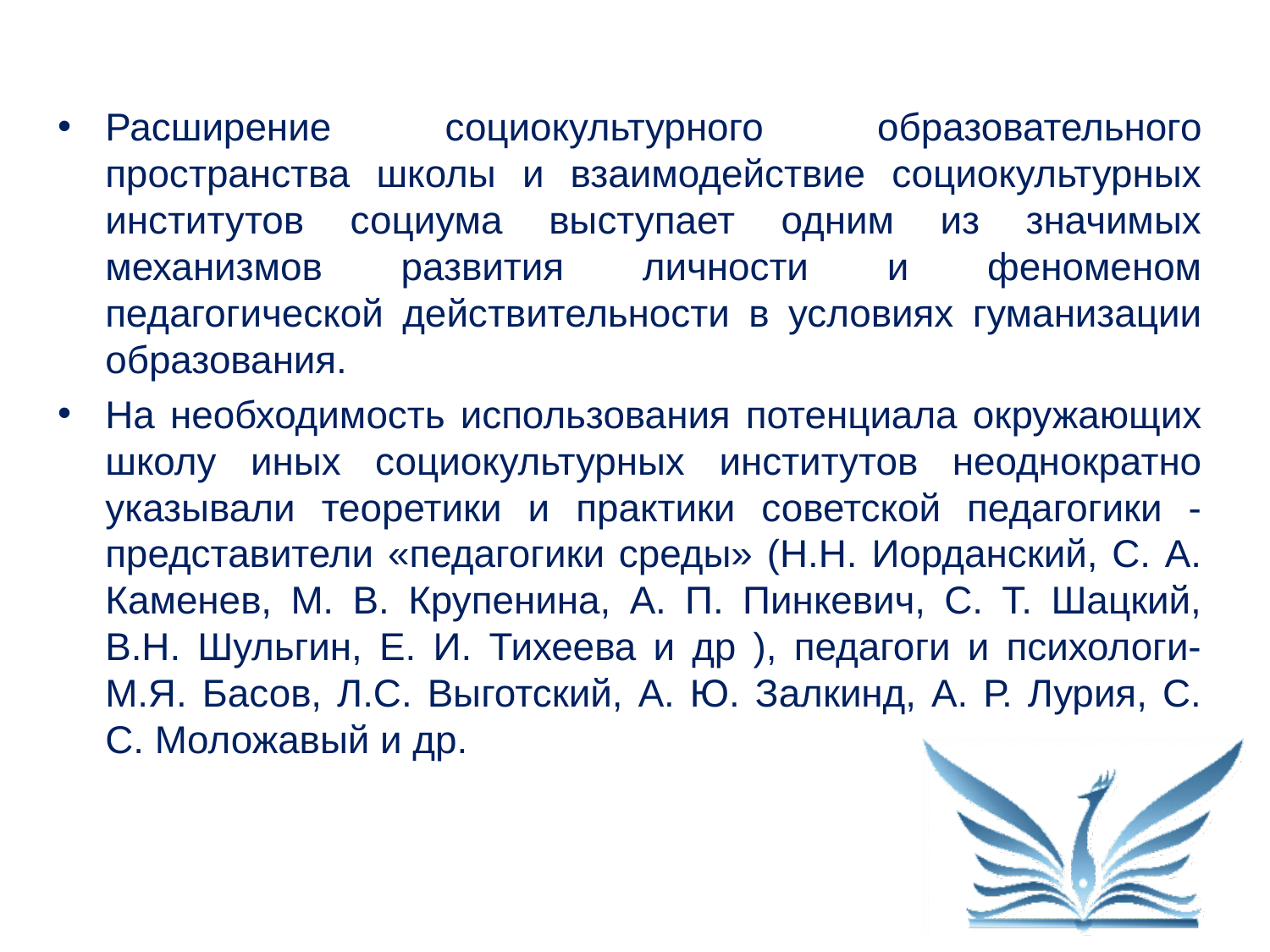

Расширение социокультурного образовательного пространства школы и взаимодействие социокультурных институтов социума выступает одним из значимых механизмов развития личности и феноменом педагогической действительности в условиях гуманизации образования.
На необходимость использования потенциала окружающих школу иных социокультурных институтов неоднократно указывали теоретики и практики советской педагогики - представители «педагогики среды» (H.H. Иорданский, С. А. Каменев, М. В. Крупенина, А. П. Пинкевич, С. Т. Шацкий, В.Н. Шульгин, Е. И. Тихеева и др ), педагоги и психологи- М.Я. Басов, Л.С. Выготский, А. Ю. Залкинд, А. Р. Лурия, С. С. Моложавый и др.